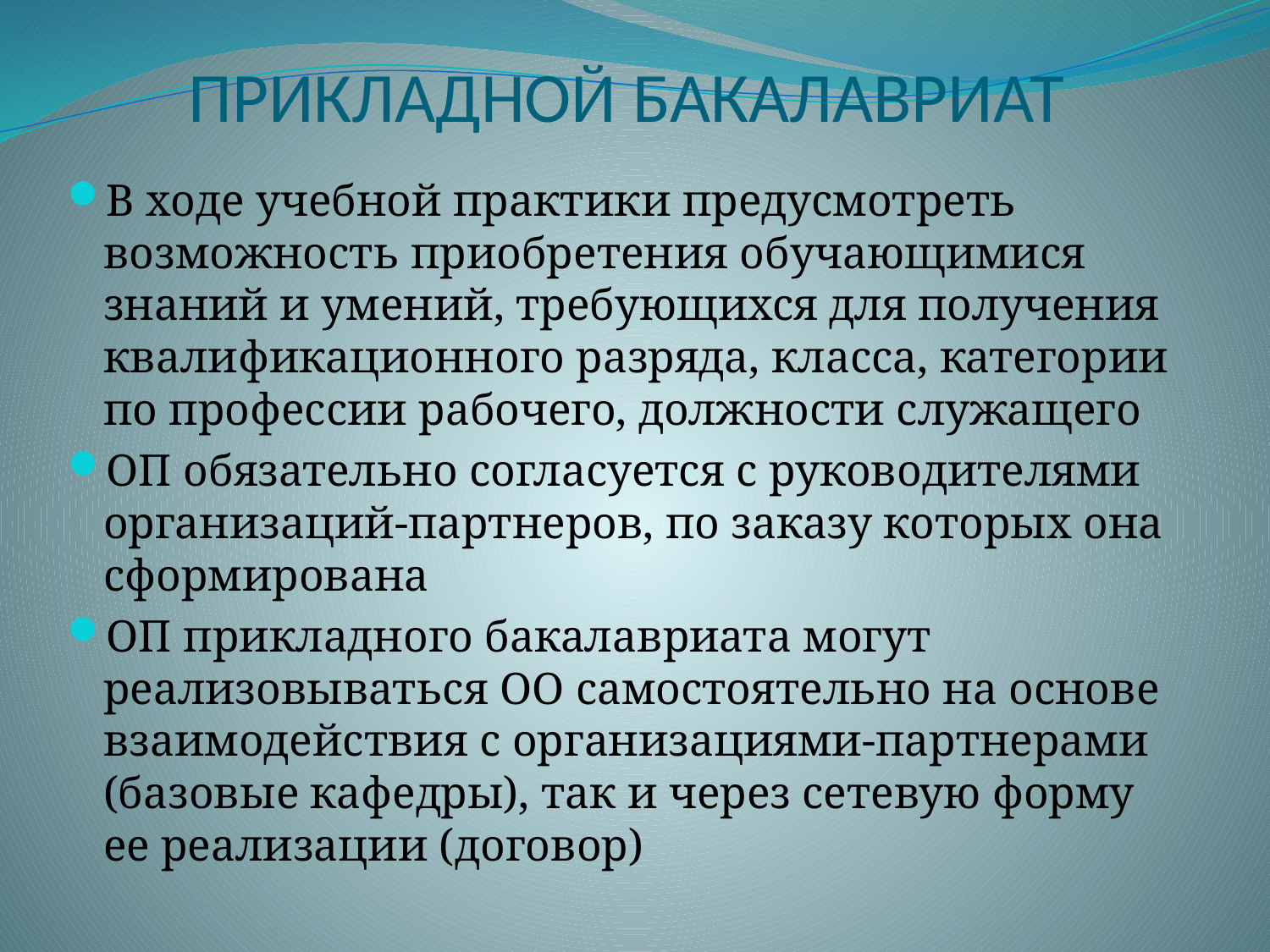

# ПРИКЛАДНОЙ БАКАЛАВРИАТ
В ходе учебной практики предусмотреть возможность приобретения обучающимися знаний и умений, требующихся для получения квалификационного разряда, класса, категории по профессии рабочего, должности служащего
ОП обязательно согласуется с руководителями организаций-партнеров, по заказу которых она сформирована
ОП прикладного бакалавриата могут реализовываться ОО самостоятельно на основе взаимодействия с организациями-партнерами (базовые кафедры), так и через сетевую форму ее реализации (договор)